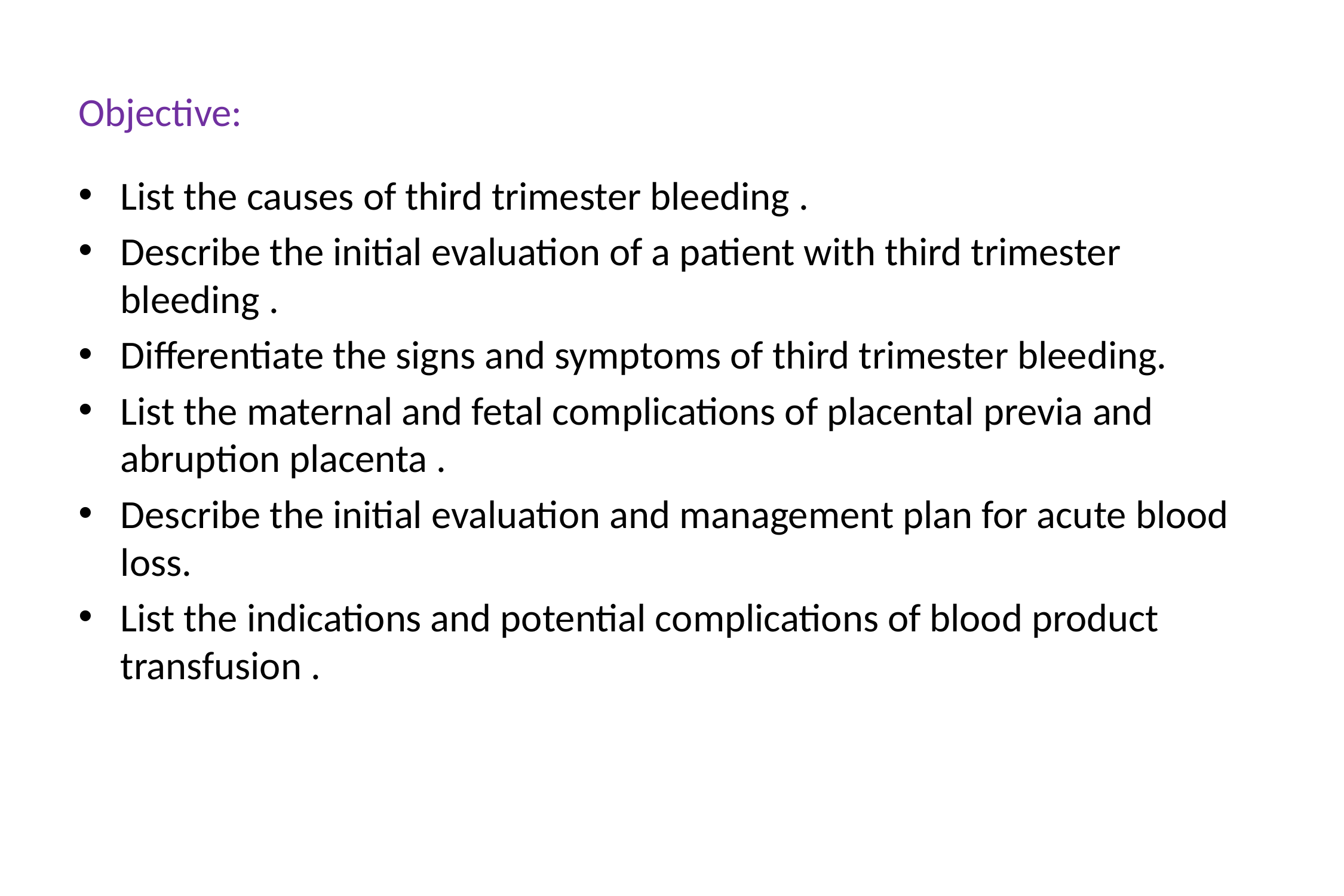

# Objective:
List the causes of third trimester bleeding .
Describe the initial evaluation of a patient with third trimester bleeding .
Differentiate the signs and symptoms of third trimester bleeding.
List the maternal and fetal complications of placental previa and abruption placenta .
Describe the initial evaluation and management plan for acute blood loss.
List the indications and potential complications of blood product transfusion .